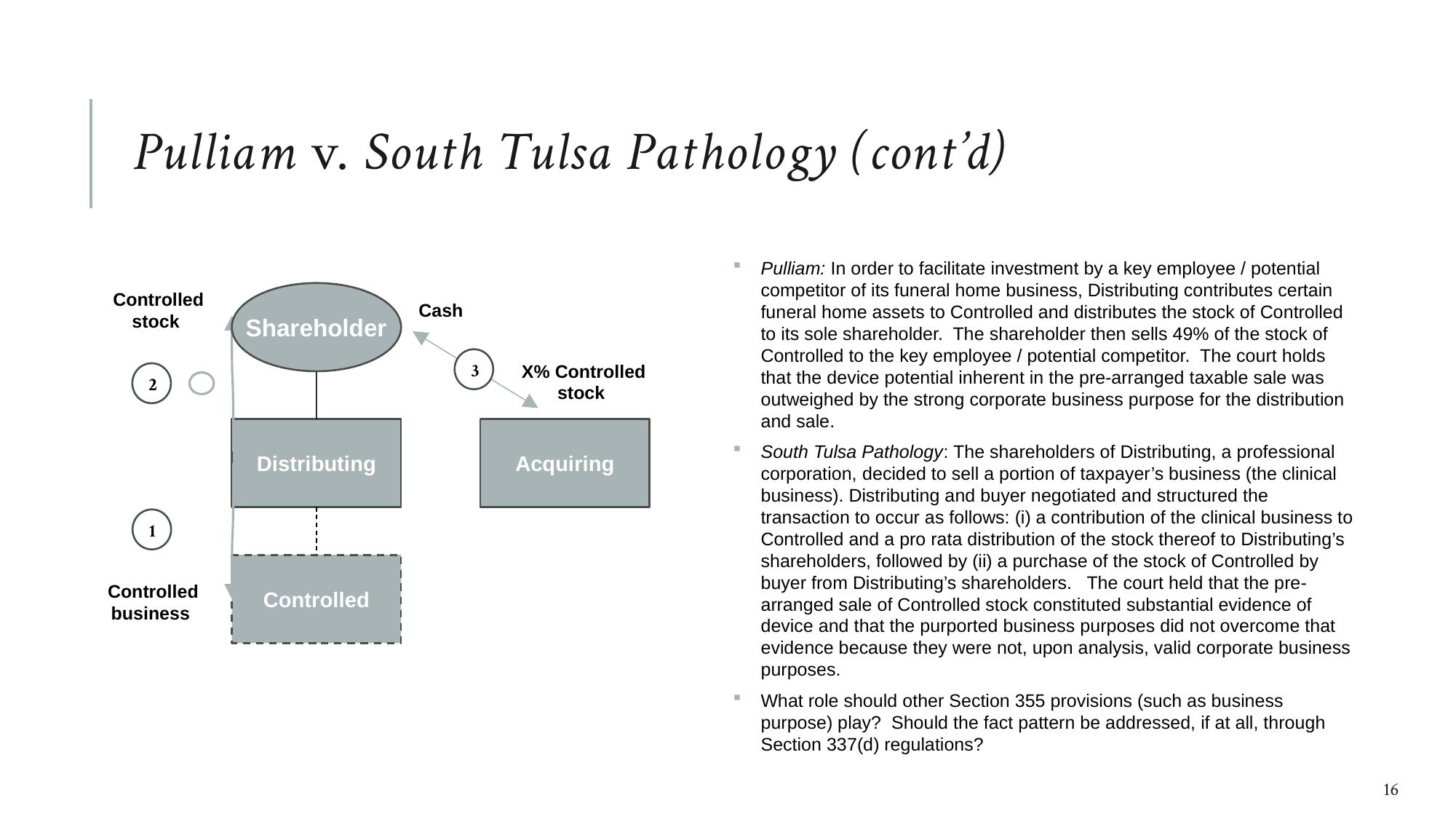

Pulliam v. South Tulsa Pathology (cont’d)
Pulliam: In order to facilitate investment by a key employee / potential competitor of its funeral home business, Distributing contributes certain funeral home assets to Controlled and distributes the stock of Controlled to its sole shareholder.  The shareholder then sells 49% of the stock of Controlled to the key employee / potential competitor.  The court holds that the device potential inherent in the pre-arranged taxable sale was outweighed by the strong corporate business purpose for the distribution and sale.
South Tulsa Pathology: The shareholders of Distributing, a professional corporation, decided to sell a portion of taxpayer’s business (the clinical business). Distributing and buyer negotiated and structured the transaction to occur as follows: (i) a contribution of the clinical business to Controlled and a pro rata distribution of the stock thereof to Distributing’s shareholders, followed by (ii) a purchase of the stock of Controlled by buyer from Distributing’s shareholders.   The court held that the pre-arranged sale of Controlled stock constituted substantial evidence of device and that the purported business purposes did not overcome that evidence because they were not, upon analysis, valid corporate business purposes.
What role should other Section 355 provisions (such as business purpose) play?  Should the fact pattern be addressed, if at all, through Section 337(d) regulations?

Controlled stock

Cash
Shareholder
3
X% Controlled stock
2

Distributing
Acquiring
1
Controlled
Controlled business
16